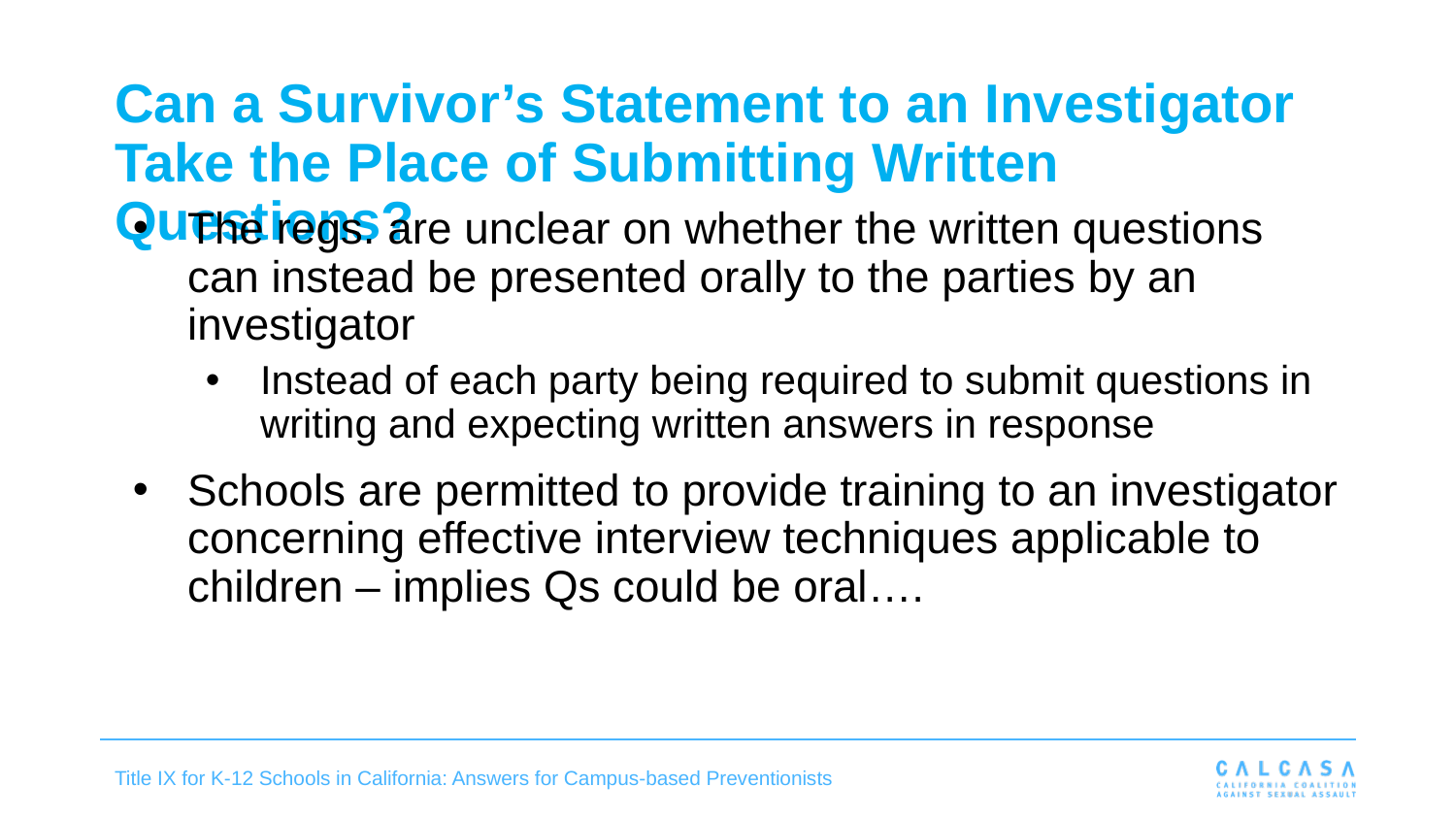

# Can a Survivor’s Statement to an Investigator Take the Place of Submitting Written Questions?
The regs. are unclear on whether the written questions can instead be presented orally to the parties by an investigator
Instead of each party being required to submit questions in writing and expecting written answers in response
Schools are permitted to provide training to an investigator concerning effective interview techniques applicable to children – implies Qs could be oral….